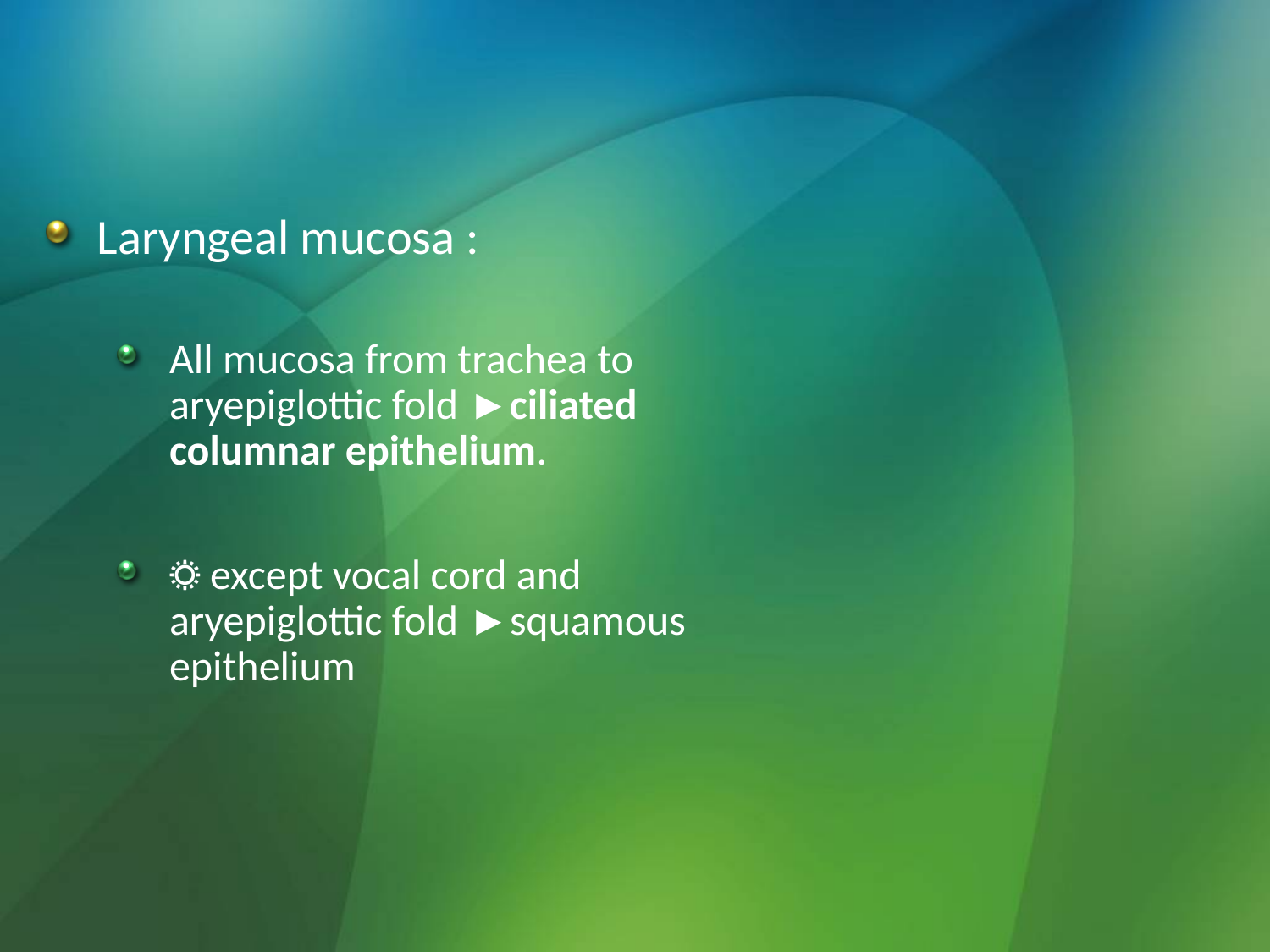

#
Laryngeal mucosa :

All mucosa from trachea to aryepiglottic fold ►ciliated columnar epithelium.

☼ except vocal cord and aryepiglottic fold ►squamous epithelium